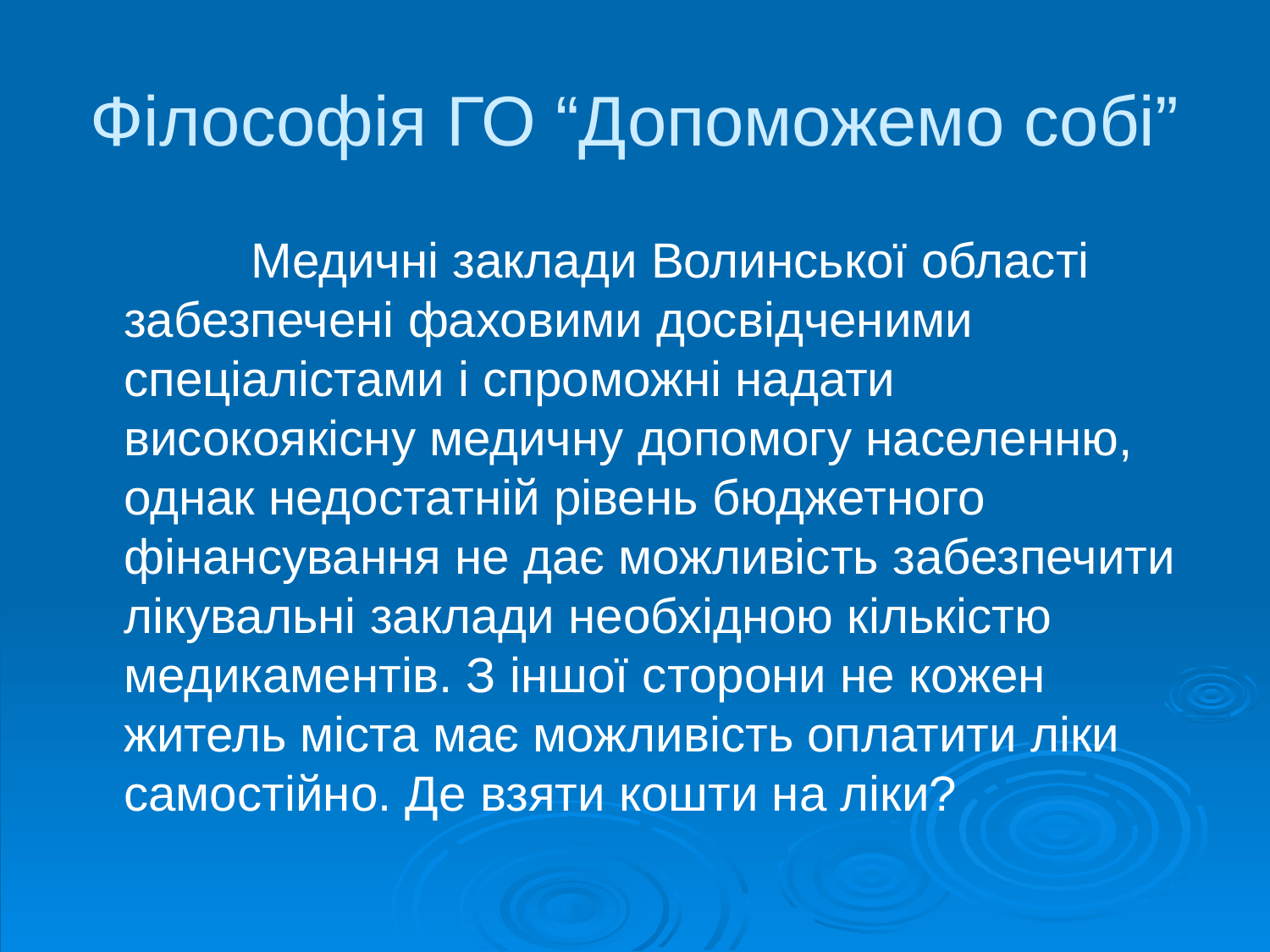

# Філософія ГО “Допоможемо собі”
		Медичні заклади Волинської області забезпечені фаховими досвідченими спеціалістами і спроможні надати високоякісну медичну допомогу населенню, однак недостатній рівень бюджетного фінансування не дає можливість забезпечити лікувальні заклади необхідною кількістю медикаментів. З іншої сторони не кожен житель міста має можливість оплатити ліки самостійно. Де взяти кошти на ліки?